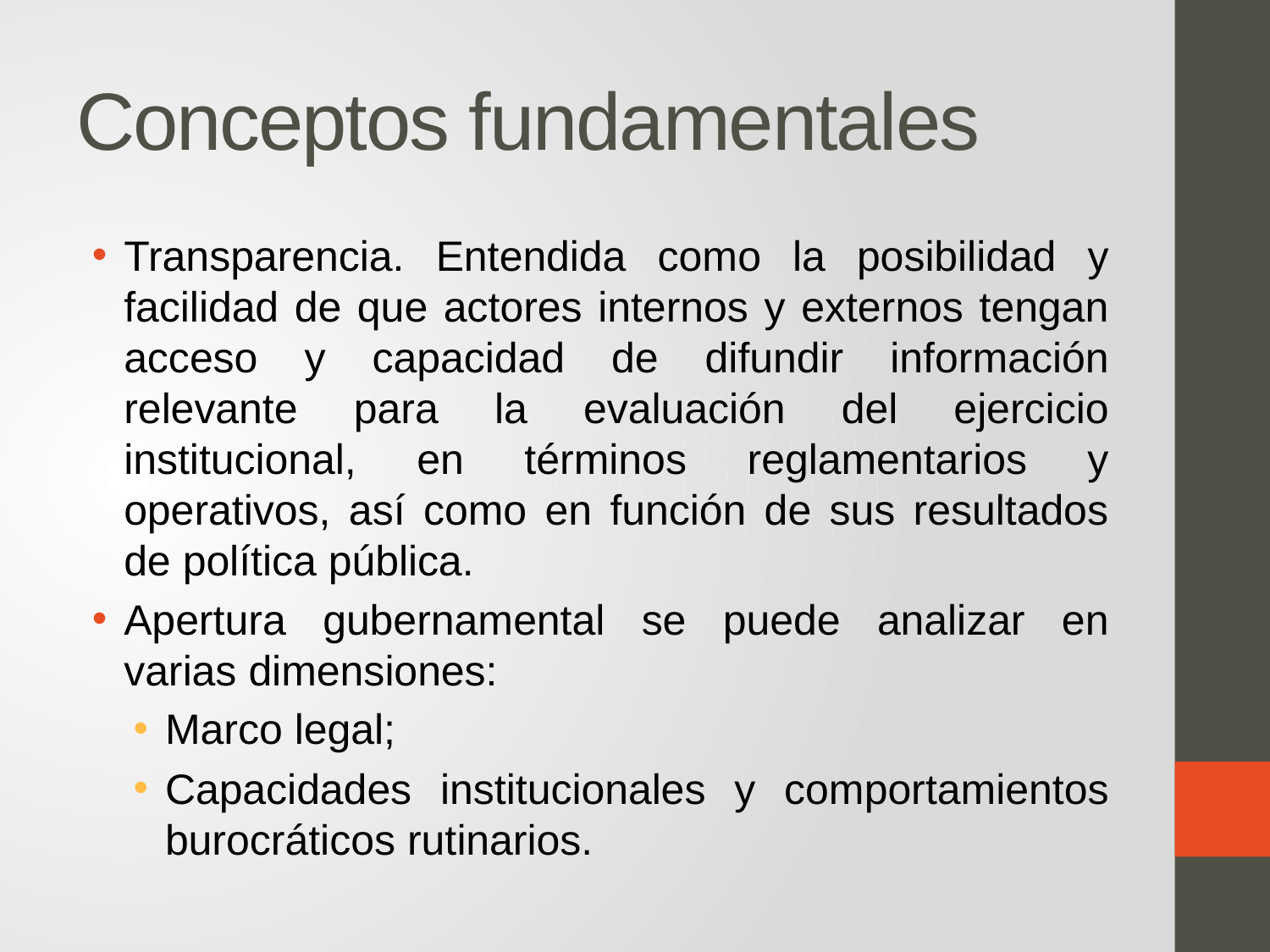

# Conceptos fundamentales
Transparencia. Entendida como la posibilidad y facilidad de que actores internos y externos tengan acceso y capacidad de difundir información relevante para la evaluación del ejercicio institucional, en términos reglamentarios y operativos, así como en función de sus resultados de política pública.
Apertura gubernamental se puede analizar en varias dimensiones:
Marco legal;
Capacidades institucionales y comportamientos burocráticos rutinarios.